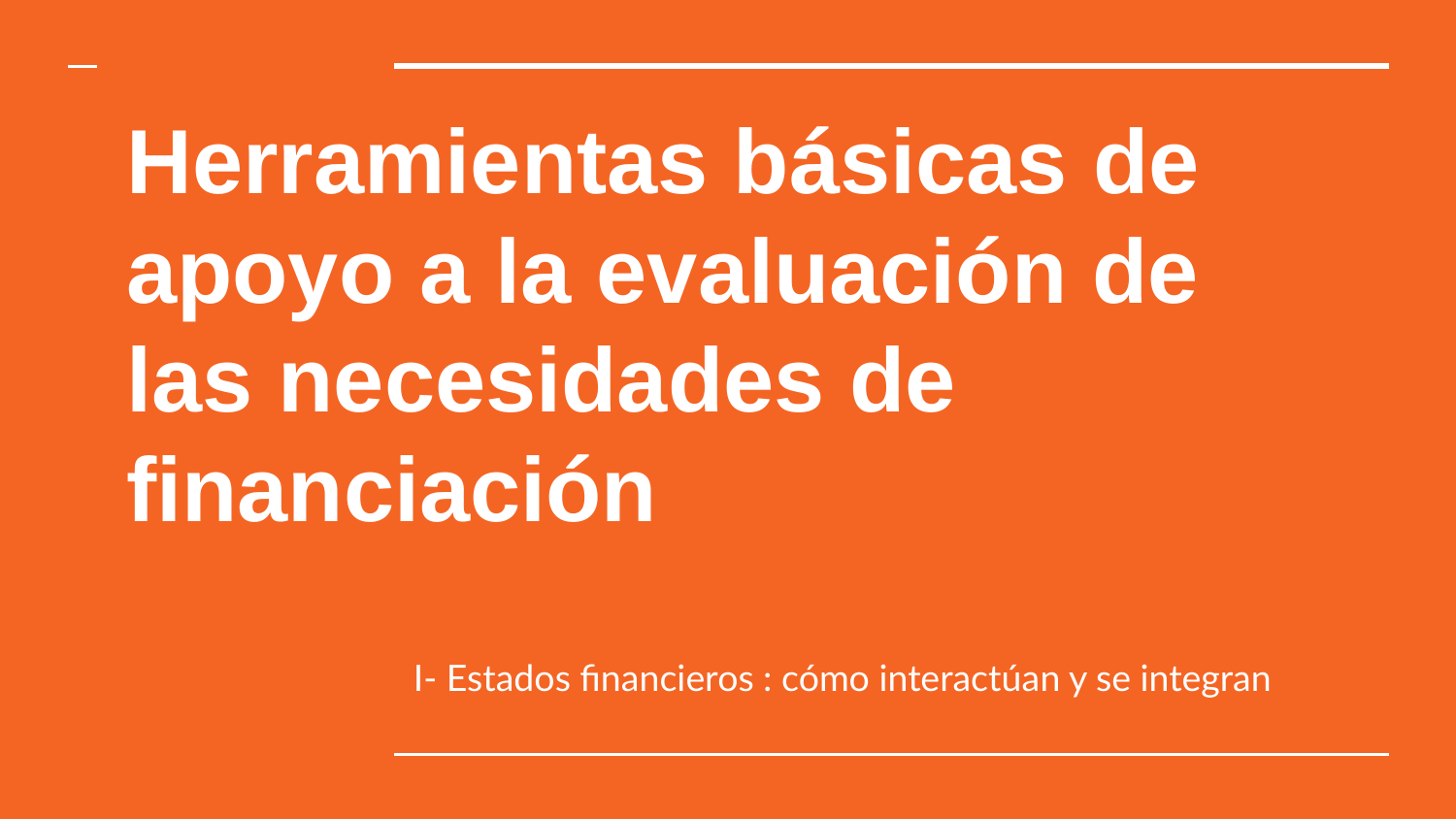

Herramientas básicas de apoyo a la evaluación de las necesidades de financiación
I- Estados financieros : cómo interactúan y se integran